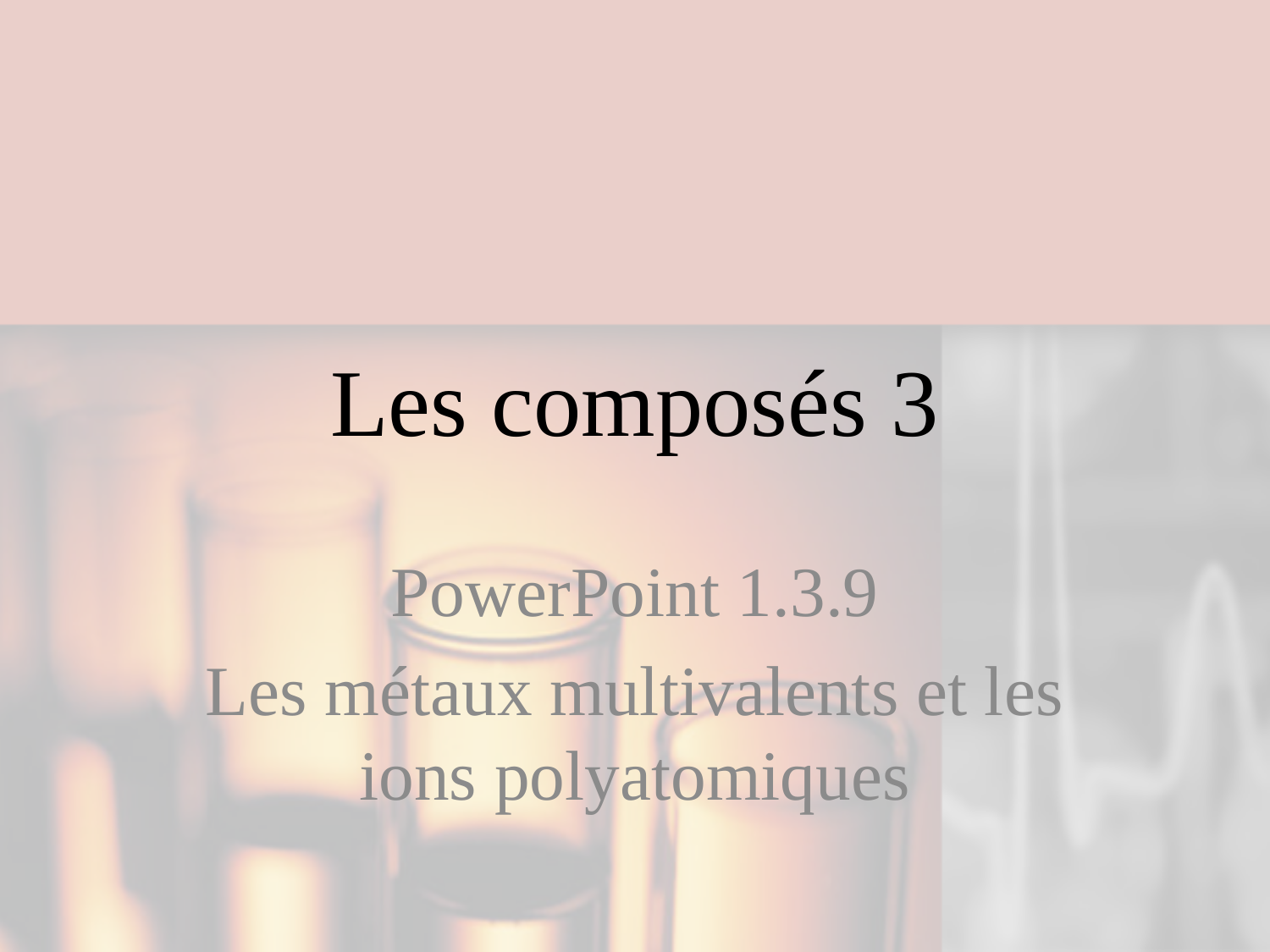

# Les composés 3
PowerPoint 1.3.9
Les métaux multivalents et les ions polyatomiques